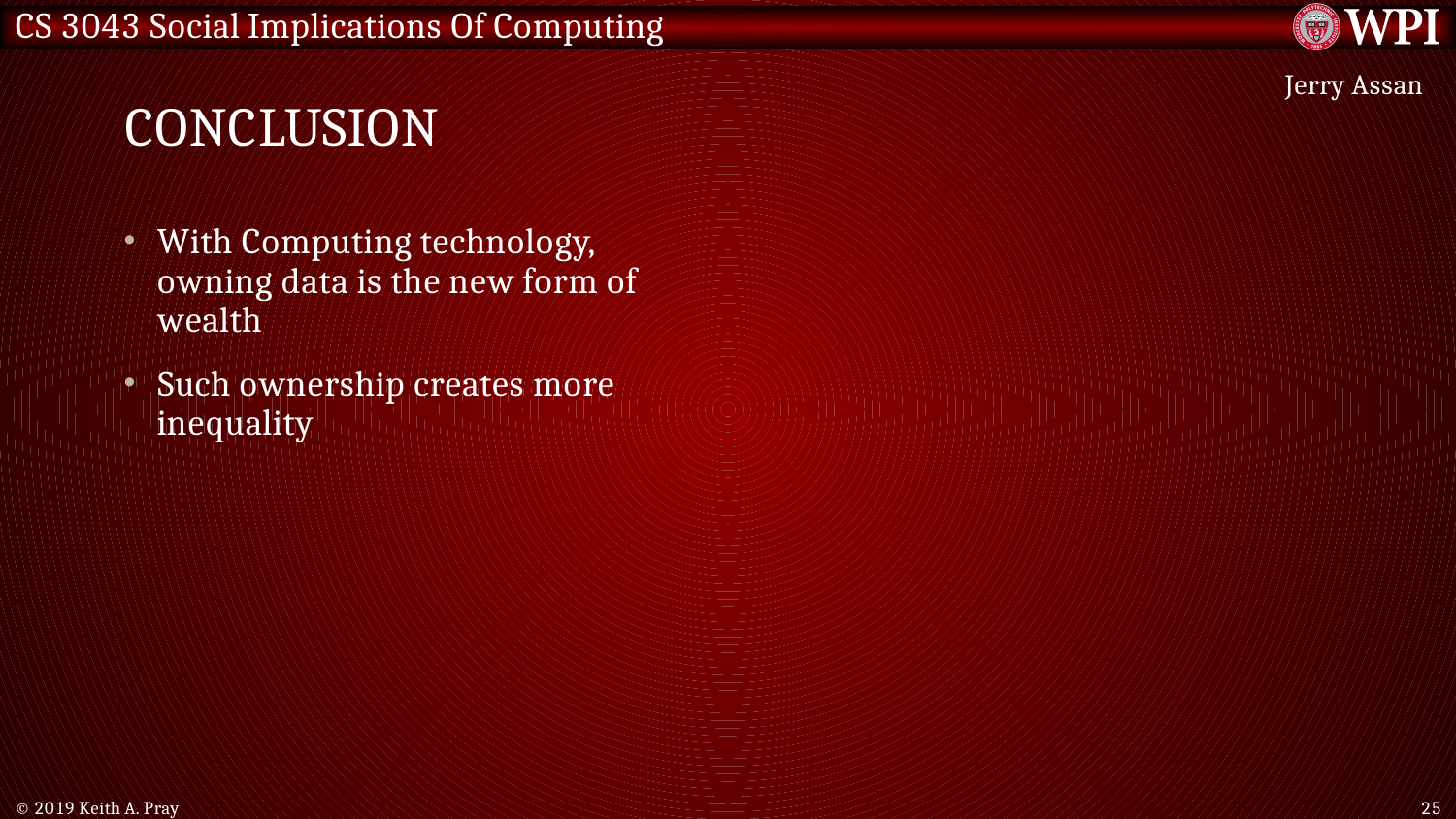

# Conclusion
Jerry Assan
With Computing technology, owning data is the new form of wealth
Such ownership creates more inequality
© 2019 Keith A. Pray
25